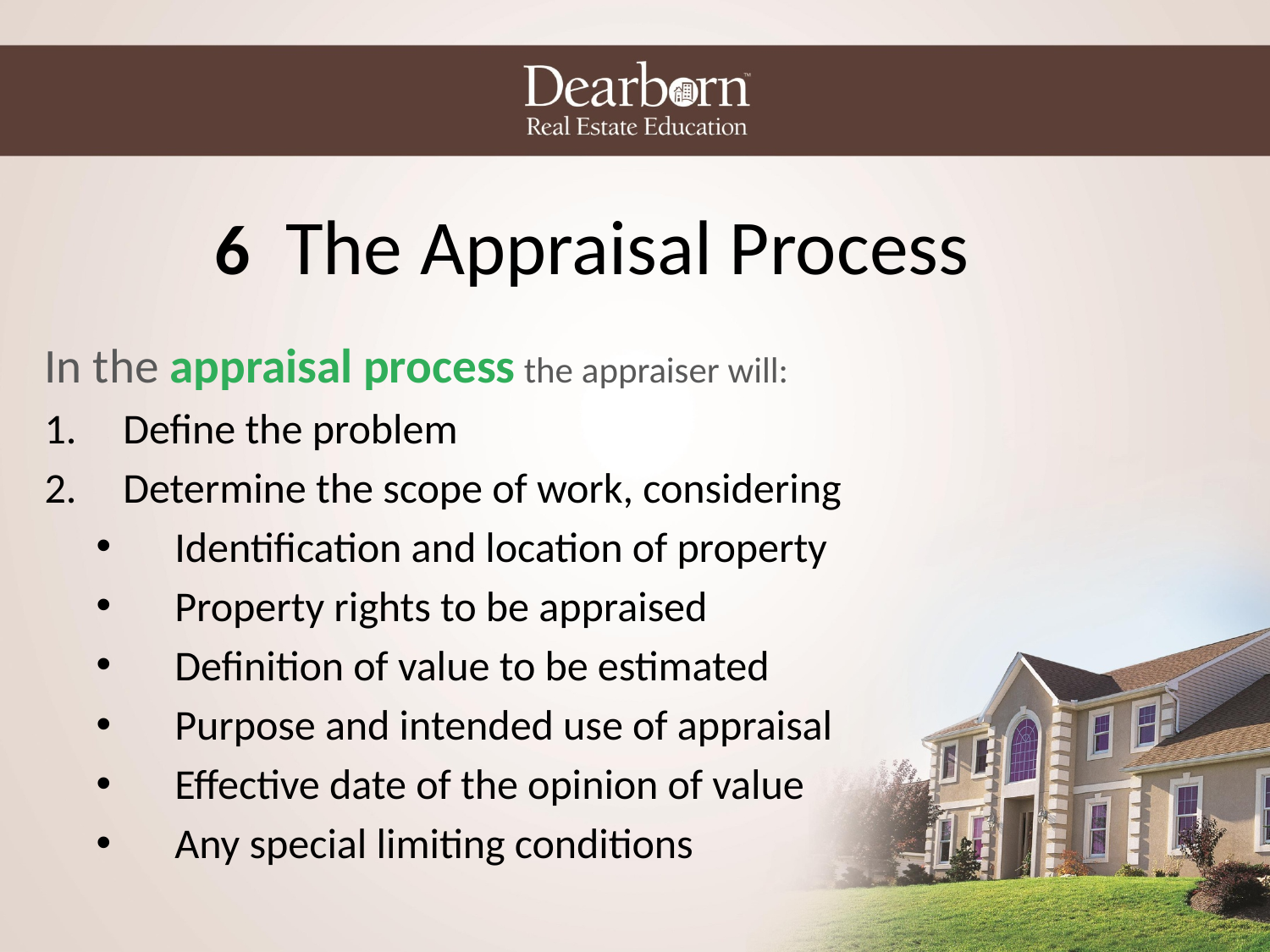

# 6  The Appraisal Process
In the appraisal process the appraiser will:
Define the problem
Determine the scope of work, considering
Identification and location of property
Property rights to be appraised
Definition of value to be estimated
Purpose and intended use of appraisal
Effective date of the opinion of value
Any special limiting conditions